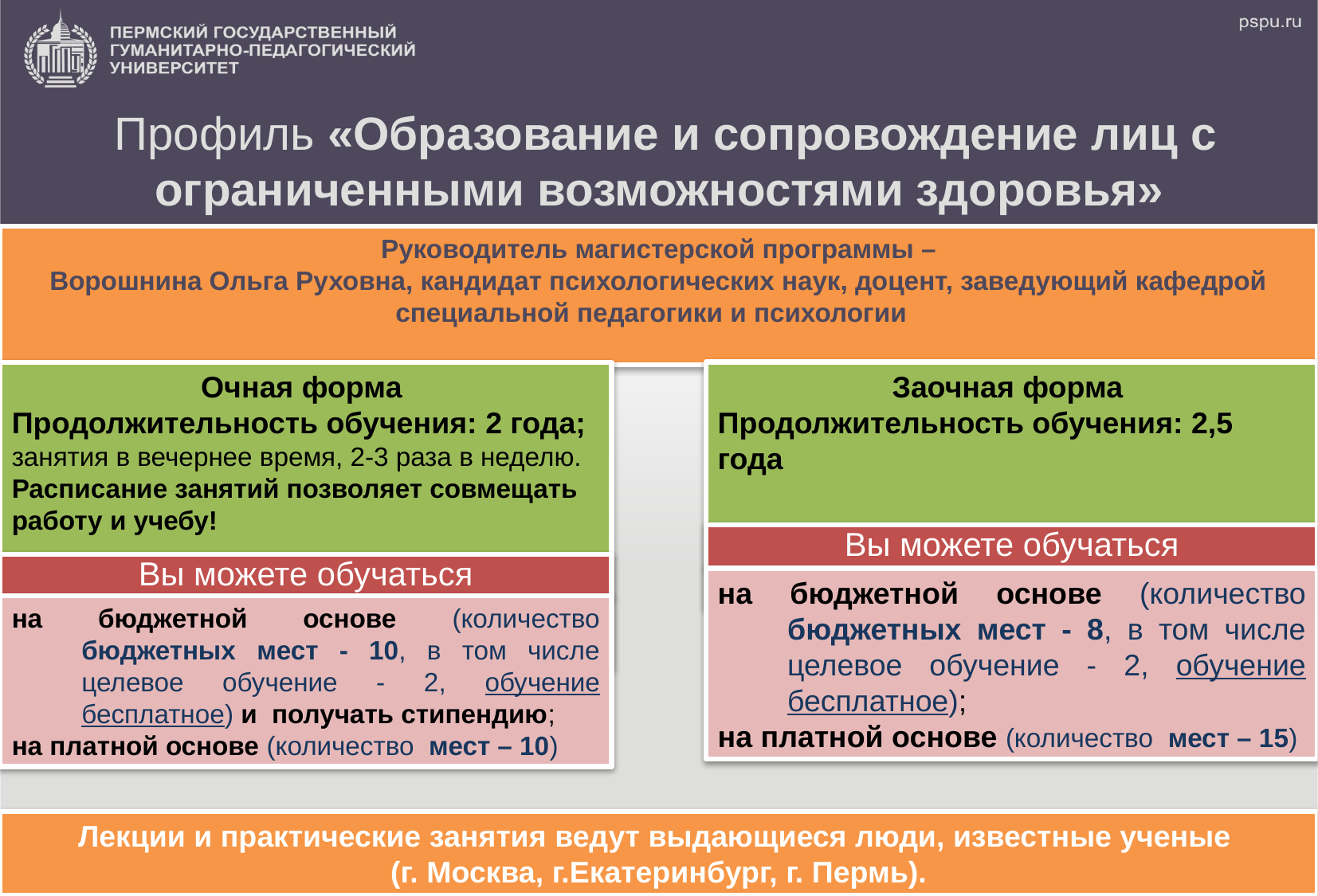

# Профиль «Образование и сопровождение лиц с ограниченными возможностями здоровья»
Руководитель магистерской программы –
Ворошнина Ольга Руховна, кандидат психологических наук, доцент, заведующий кафедрой специальной педагогики и психологии

Заочная форма
Продолжительность обучения: 2,5 года

Очная форма
Продолжительность обучения: 2 года;
занятия в вечернее время, 2-3 раза в неделю.
Расписание занятий позволяет совмещать работу и учебу!

Вы можете обучаться
Вы можете обучаться
на бюджетной основе (количество бюджетных мест - 8, в том числе целевое обучение - 2, обучение бесплатное);
на платной основе (количество  мест – 15)
на бюджетной основе (количество бюджетных мест - 10, в том числе целевое обучение - 2, обучение бесплатное) и  получать стипендию;
на платной основе (количество  мест – 10)
Лекции и практические занятия ведут выдающиеся люди, известные ученые
 (г. Москва, г.Екатеринбург, г. Пермь).